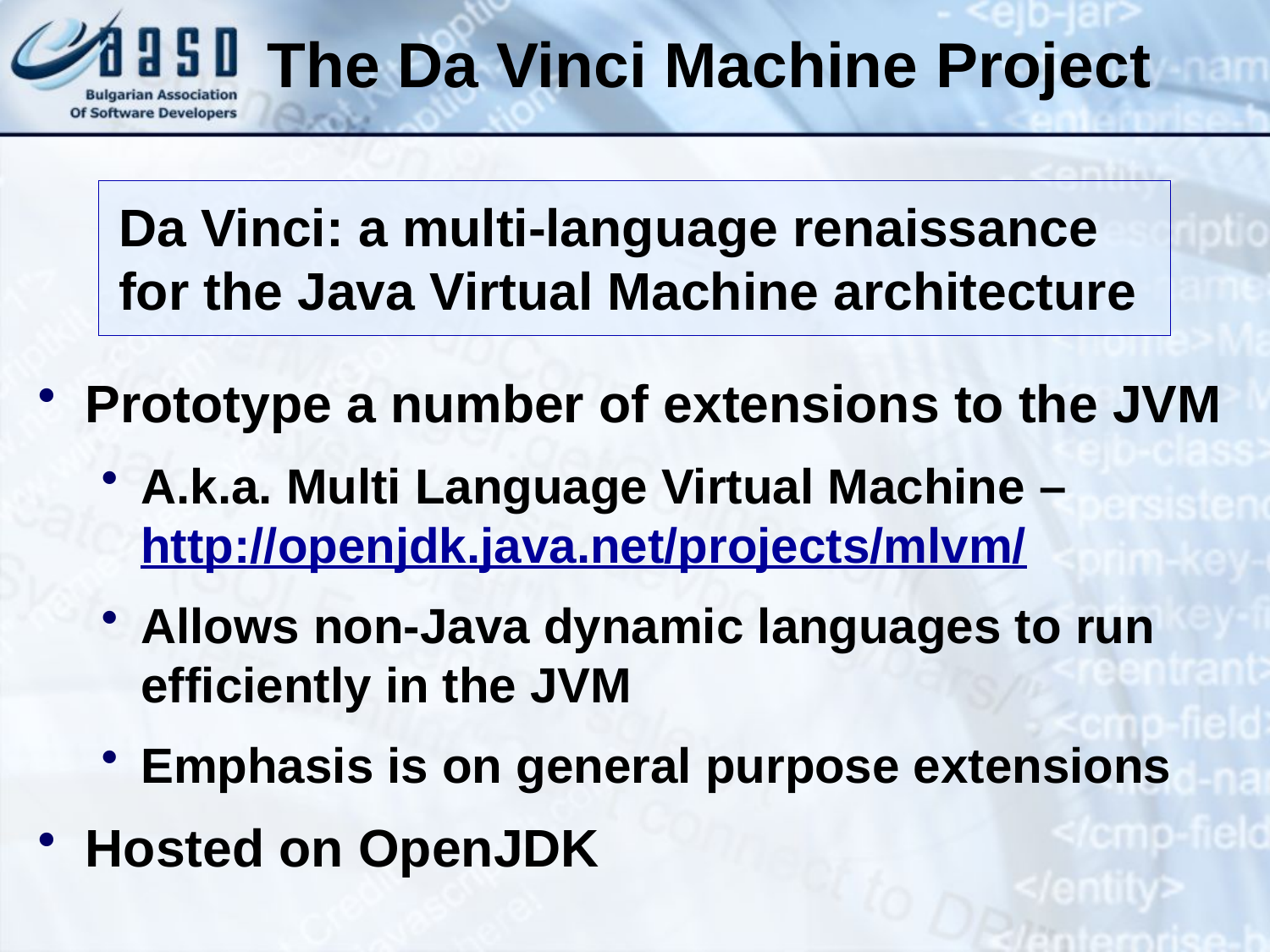

The Da Vinci Machine Project
Da Vinci: a multi-language renaissance
for the Java Virtual Machine architecture
Prototype a number of extensions to the JVM
A.k.a. Multi Language Virtual Machine –http://openjdk.java.net/projects/mlvm/
Allows non-Java dynamic languages to run efficiently in the JVM
Emphasis is on general purpose extensions
Hosted on OpenJDK